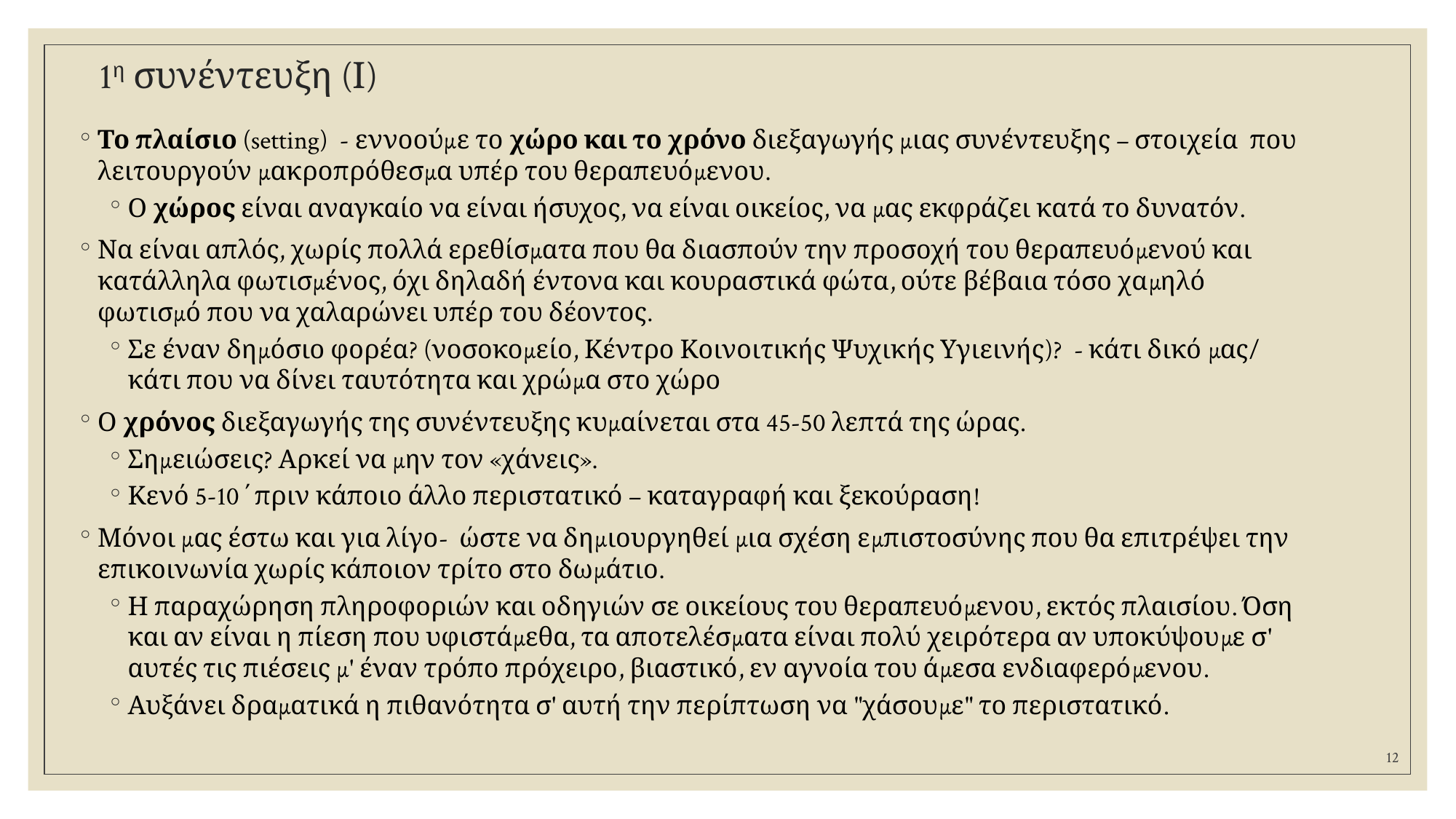

# 1η συνέντευξη (Ι)
Το πλαίσιο (setting)  - εννοούμε το χώρο και το χρόνο διεξαγωγής μιας συνέντευξης – στοιχεία  που λειτουργούν μακροπρόθεσμα υπέρ του θεραπευόμενου.
Ο χώρος είναι αναγκαίο να είναι ήσυχος, να είναι οικείος, να μας εκφράζει κατά το δυνατόν.
Να είναι απλός, χωρίς πολλά ερεθίσματα που θα διασπούν την προσοχή του θεραπευόμενού και κατάλληλα φωτισμένος, όχι δηλαδή έντονα και κουραστικά φώτα, ούτε βέβαια τόσο χαμηλό φωτισμό που να χαλαρώνει υπέρ του δέοντος.
Σε έναν δημόσιο φορέα? (νοσοκομείο, Κέντρο Κοινοιτικής Ψυχικής Υγιεινής)?  - κάτι δικό μας/ κάτι που να δίνει ταυτότητα και χρώμα στο χώρο
Ο χρόνος διεξαγωγής της συνέντευξης κυμαίνεται στα 45-50 λεπτά της ώρας.
Σημειώσεις? Αρκεί να μην τον «χάνεις».
Κενό 5-10΄πριν κάποιο άλλο περιστατικό – καταγραφή και ξεκούραση!
Μόνοι μας έστω και για λίγο-  ώστε να δημιουργηθεί μια σχέση εμπιστοσύνης που θα επιτρέψει την επικοινωνία χωρίς κάποιον τρίτο στο δωμάτιο.
Η παραχώρηση πληροφοριών και οδηγιών σε οικείους του θεραπευόμενου, εκτός πλαισίου. Όση και αν είναι η πίεση που υφιστάμεθα, τα αποτελέσματα είναι πολύ χειρότερα αν υποκύψουμε σ' αυτές τις πιέσεις μ' έναν τρόπο πρόχειρο, βιαστικό, εν αγνοία του άμεσα ενδιαφερόμενου.
Αυξάνει δραματικά η πιθανότητα σ' αυτή την περίπτωση να "χάσουμε" το περιστατικό.
12